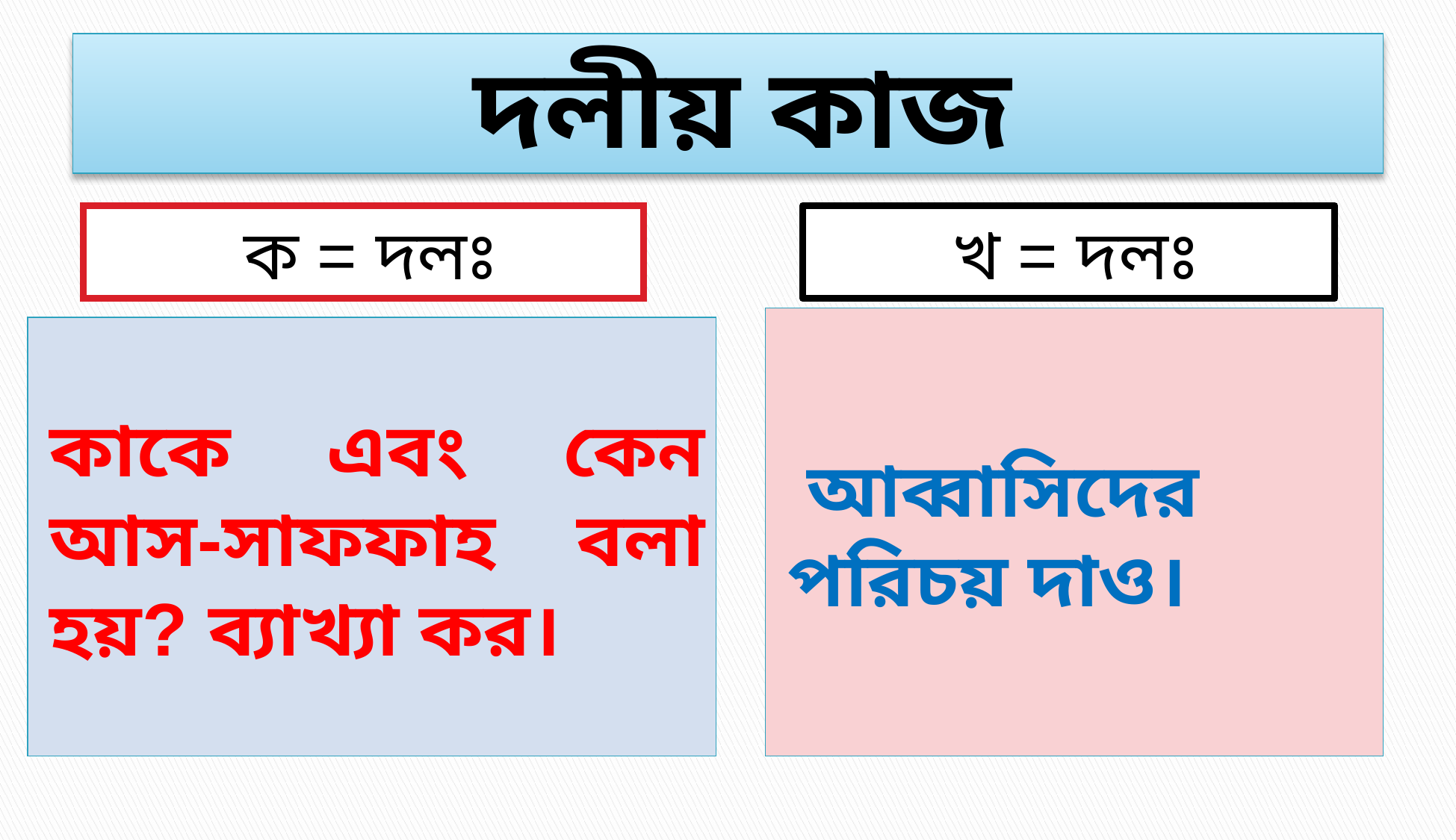

# দলীয় কাজ
ক = দলঃ
খ = দলঃ
 আব্বাসিদের পরিচয় দাও।
কাকে এবং কেন আস-সাফফাহ বলা হয়? ব্যাখ্যা কর।